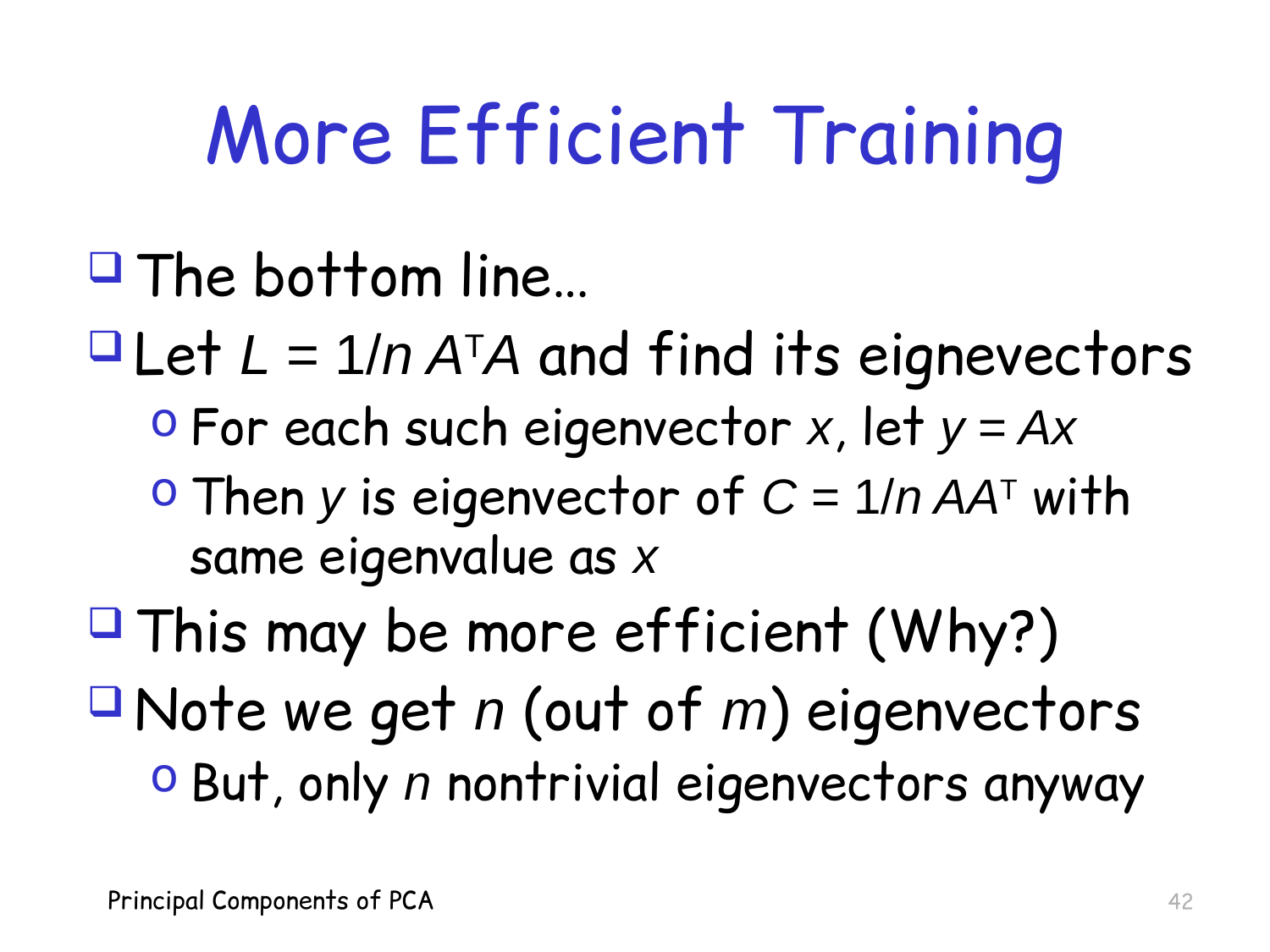

# More Efficient Training
The bottom line…
Let L = 1/n ATA and find its eignevectors
For each such eigenvector x, let y = Ax
Then y is eigenvector of C = 1/n AAT with same eigenvalue as x
This may be more efficient (Why?)
Note we get n (out of m) eigenvectors
But, only n nontrivial eigenvectors anyway
Principal Components of PCA
42